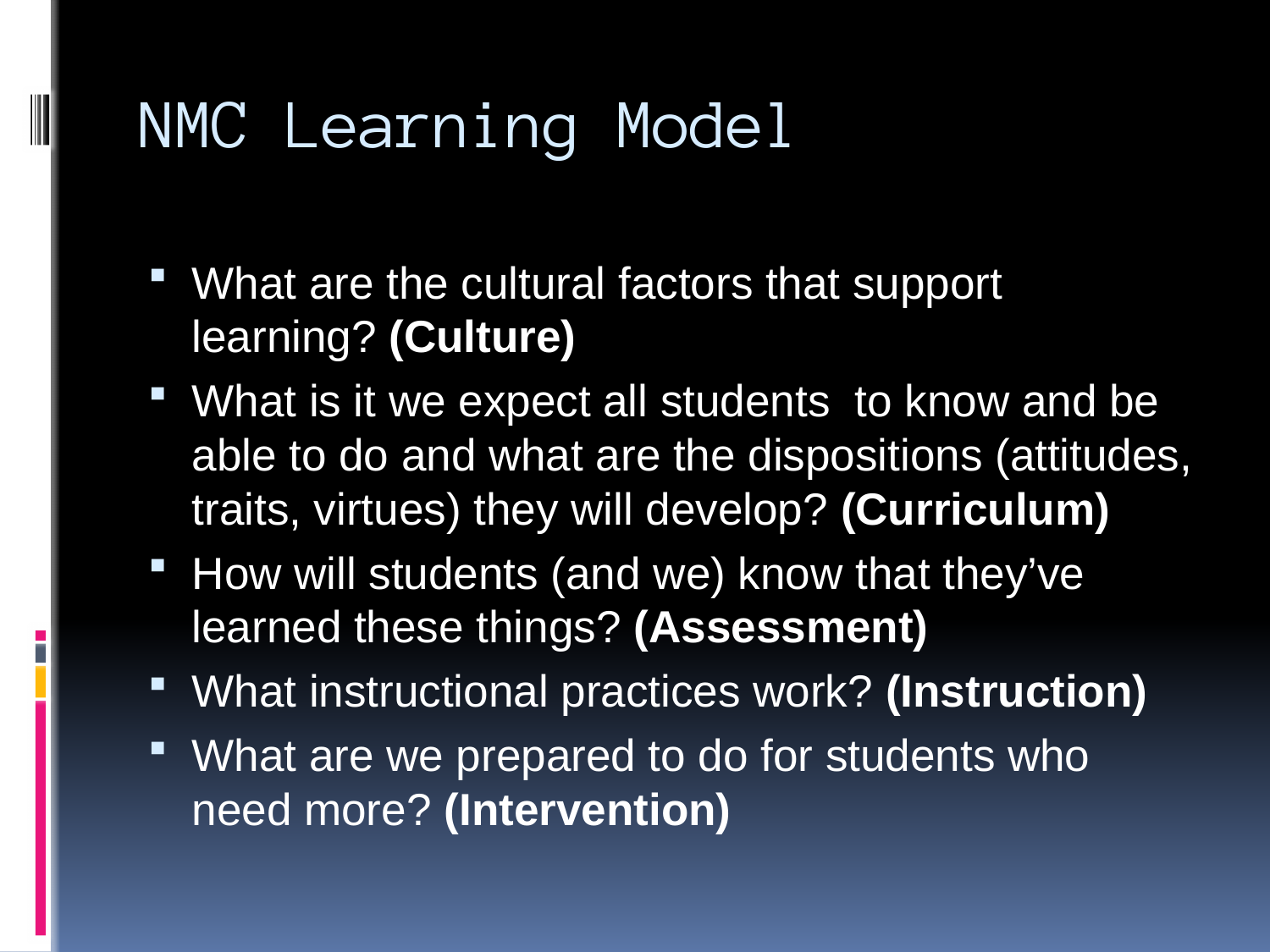

# NMC Learning Model
What are the cultural factors that support learning? (Culture)
What is it we expect all students  to know and be able to do and what are the dispositions (attitudes, traits, virtues) they will develop? (Curriculum)
How will students (and we) know that they’ve learned these things? (Assessment)
What instructional practices work? (Instruction)
What are we prepared to do for students who need more? (Intervention)